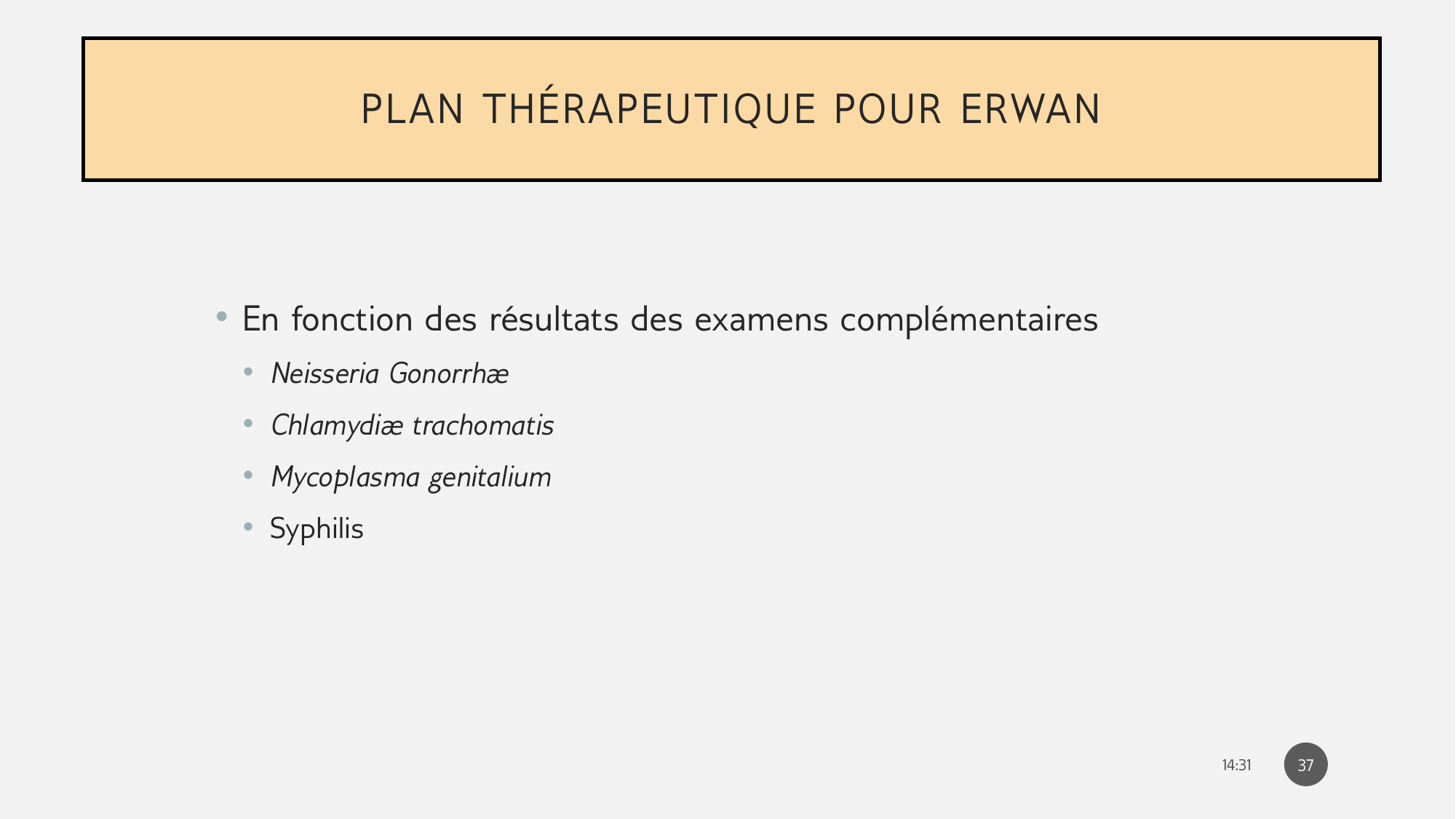

# Plan thérapeutique pour Erwan
En fonction des résultats des examens complémentaires
Neisseria Gonorrhae
Chlamydiae trachomatis
Mycoplasma genitalium
Syphilis
37
14:31